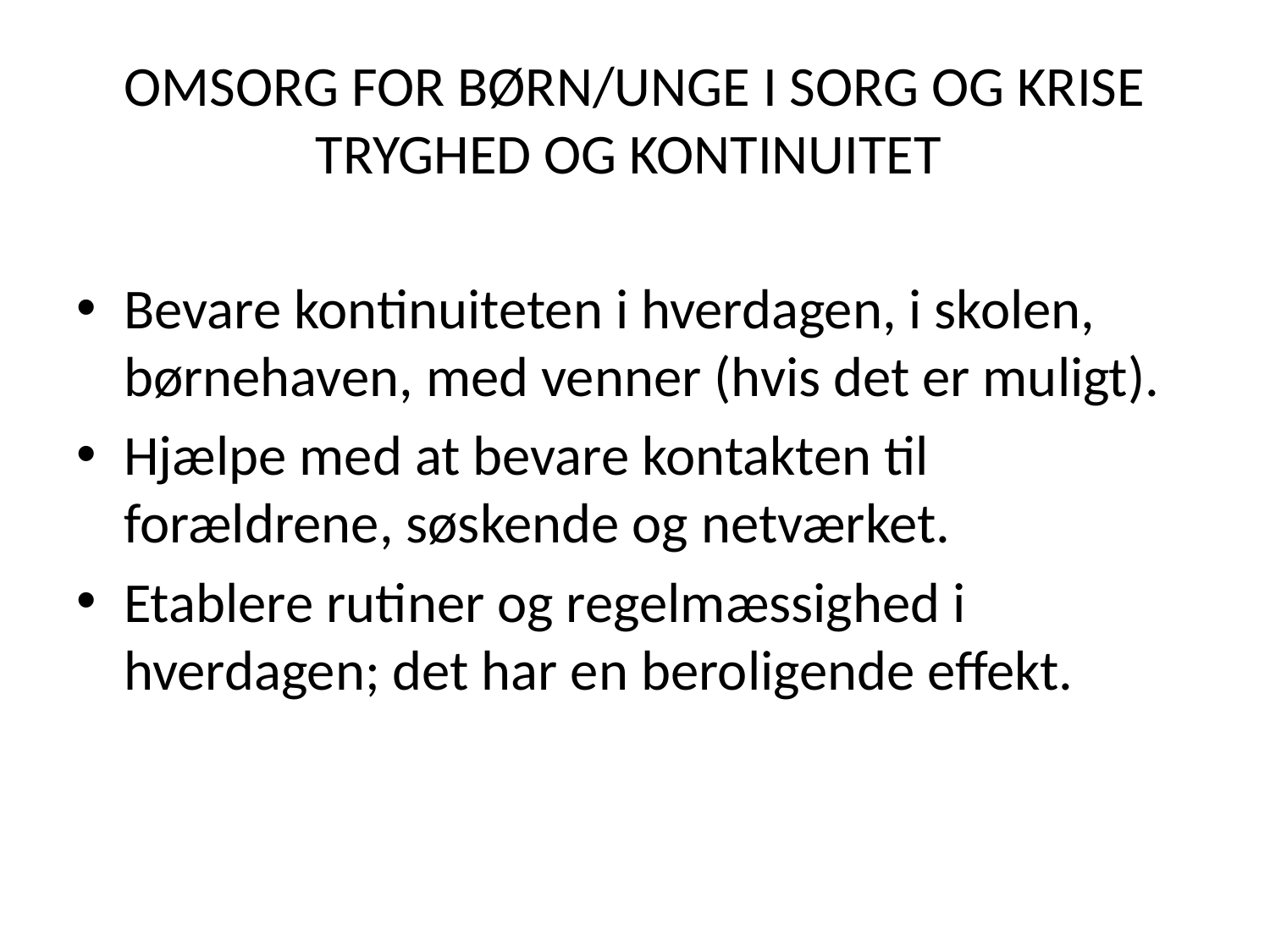

# OMSORG FOR BØRN/UNGE I SORG OG KRISE TRYGHED OG KONTINUITET
Bevare kontinuiteten i hverdagen, i skolen, børnehaven, med venner (hvis det er muligt).
Hjælpe med at bevare kontakten til forældrene, søskende og netværket.
Etablere rutiner og regelmæssighed i hverdagen; det har en beroligende effekt.